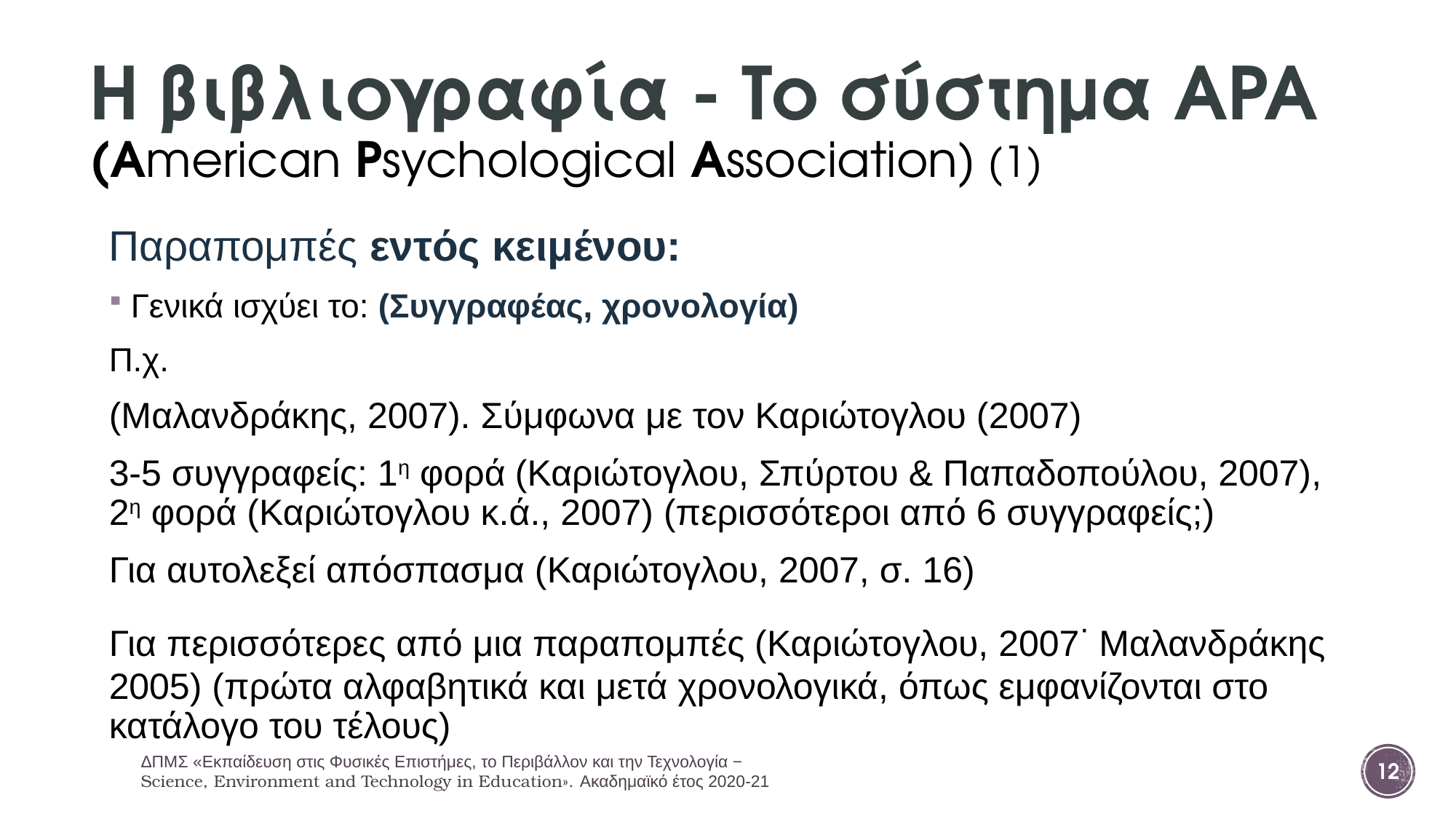

# Η βιβλιογραφία - Το σύστημα APA (American Psychological Association) (1)
Παραπομπές εντός κειμένου:
Γενικά ισχύει το: (Συγγραφέας, χρονολογία)
Π.χ.
(Μαλανδράκης, 2007). Σύμφωνα με τον Καριώτογλου (2007)
3-5 συγγραφείς: 1η φορά (Καριώτογλου, Σπύρτου & Παπαδοπούλου, 2007), 2η φορά (Καριώτογλου κ.ά., 2007) (περισσότεροι από 6 συγγραφείς;)
Για αυτολεξεί απόσπασμα (Καριώτογλου, 2007, σ. 16)
Για περισσότερες από μια παραπομπές (Καριώτογλου, 2007∙ Μαλανδράκης 2005) (πρώτα αλφαβητικά και μετά χρονολογικά, όπως εμφανίζονται στο κατάλογο του τέλους)

ΔΠΜΣ «Εκπαίδευση στις Φυσικές Επιστήμες, το Περιβάλλον και την Τεχνολογία − Science, Environment and Technology in Education». Ακαδημαϊκό έτος 2020-21
12